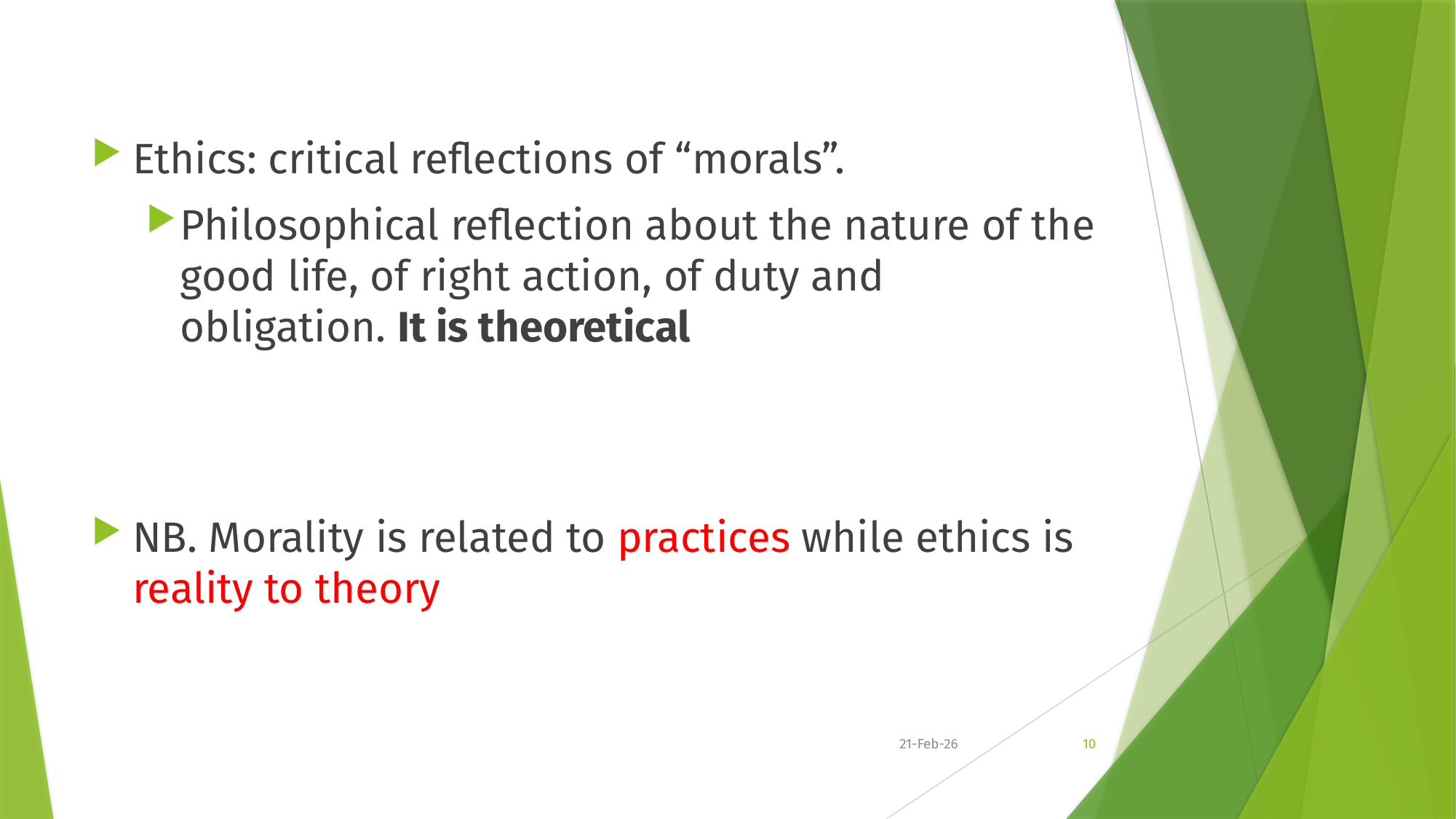

Ethics: critical reflections of “morals”.
Philosophical reflection about the nature of the good life, of right action, of duty and obligation. It is theoretical

NB. Morality is related to practices while ethics is reality to theory
21-Feb-26
10